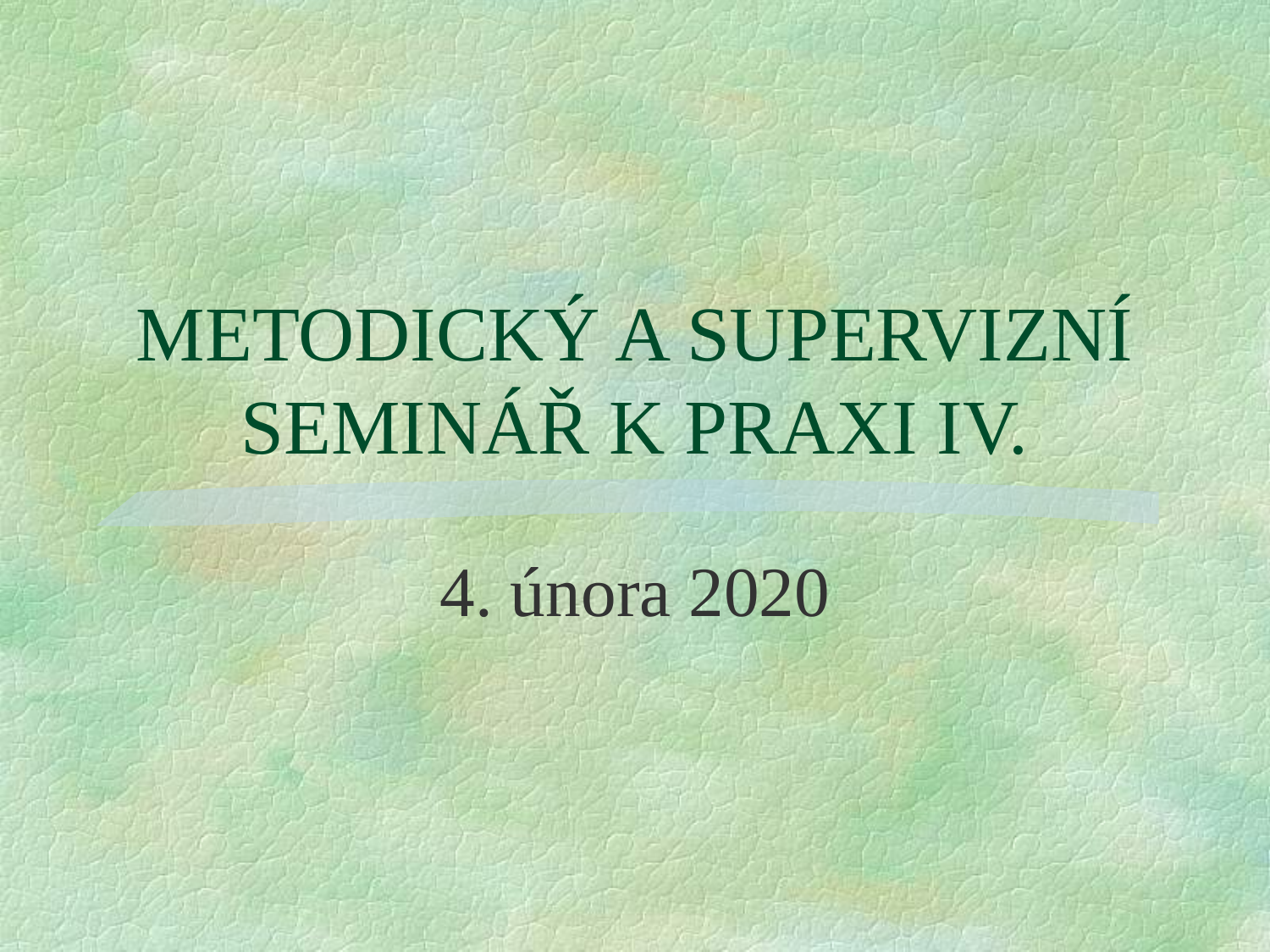

# METODICKÝ A SUPERVIZNÍ SEMINÁŘ K PRAXI IV.
4. února 2020